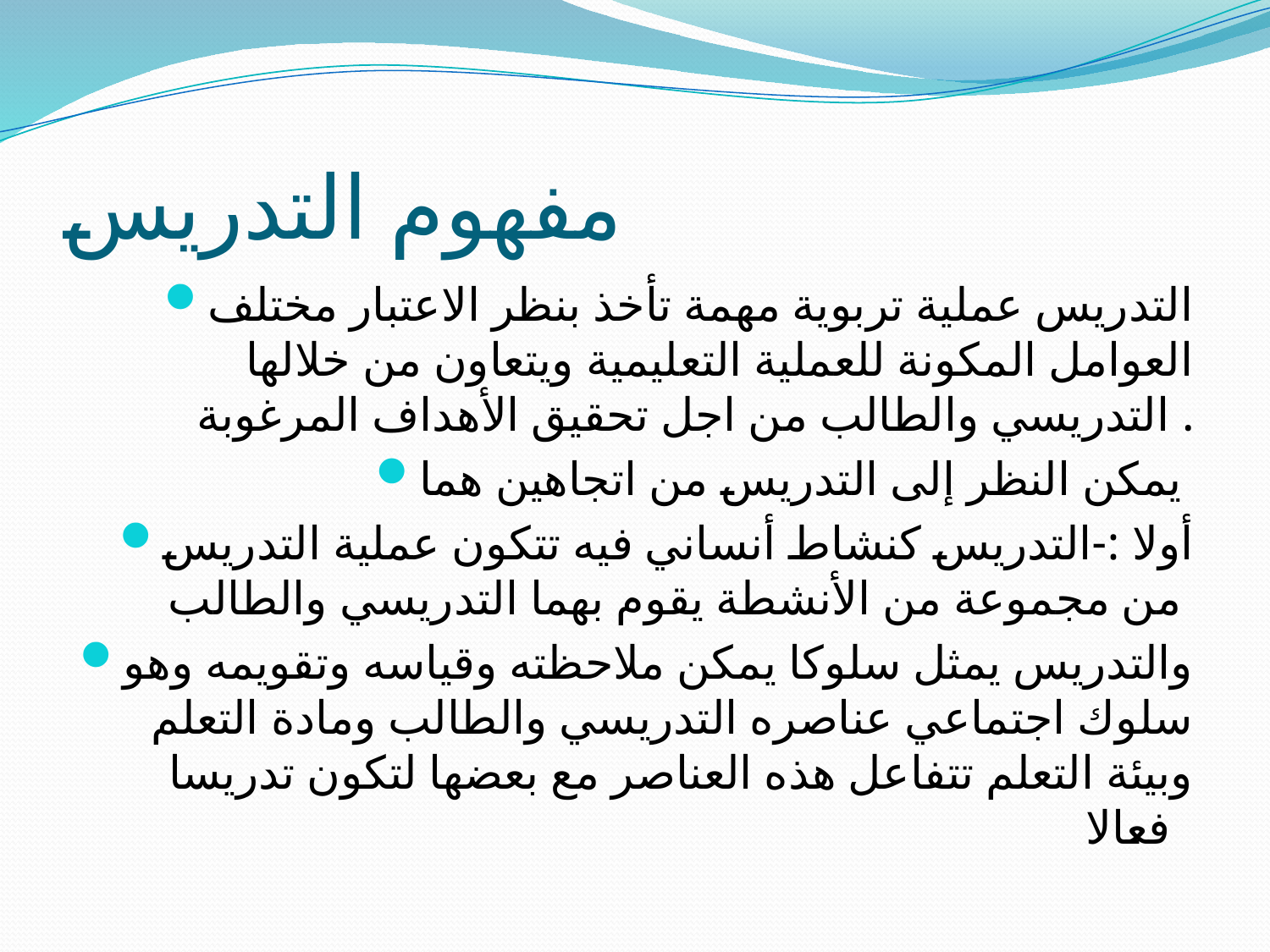

# مفهوم التدريس
التدريس عملية تربوية مهمة تأخذ بنظر الاعتبار مختلف العوامل المكونة للعملية التعليمية ويتعاون من خلالها التدريسي والطالب من اجل تحقيق الأهداف المرغوبة .
يمكن النظر إلى التدريس من اتجاهين هما
أولا :-التدريس كنشاط أنساني فيه تتكون عملية التدريس من مجموعة من الأنشطة يقوم بهما التدريسي والطالب
والتدريس يمثل سلوكا يمكن ملاحظته وقياسه وتقويمه وهو سلوك اجتماعي عناصره التدريسي والطالب ومادة التعلم وبيئة التعلم تتفاعل هذه العناصر مع بعضها لتكون تدريسا فعالا